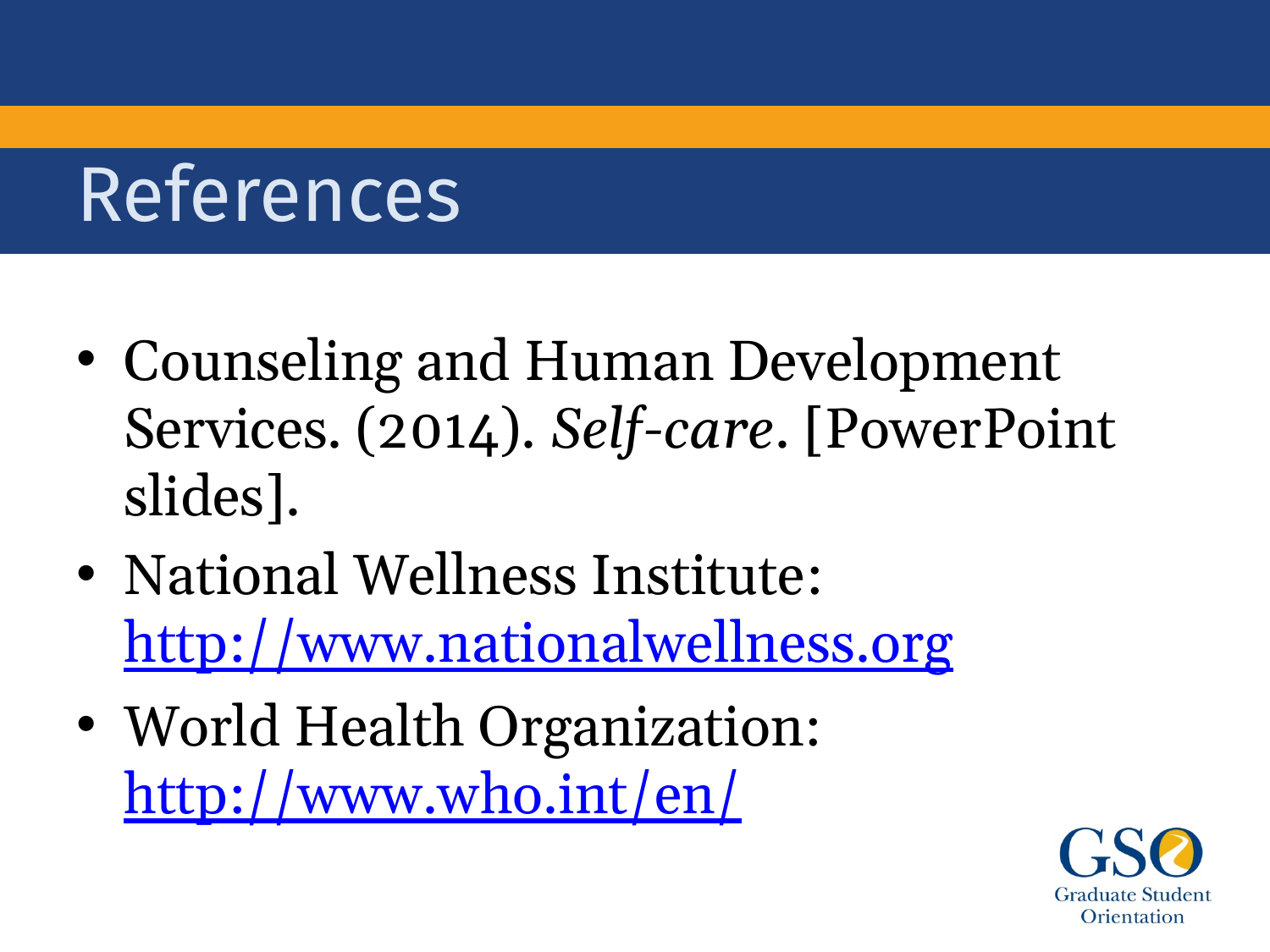

# References
Counseling and Human Development Services. (2014). Self-care. [PowerPoint slides].
National Wellness Institute: http://www.nationalwellness.org
World Health Organization: http://www.who.int/en/